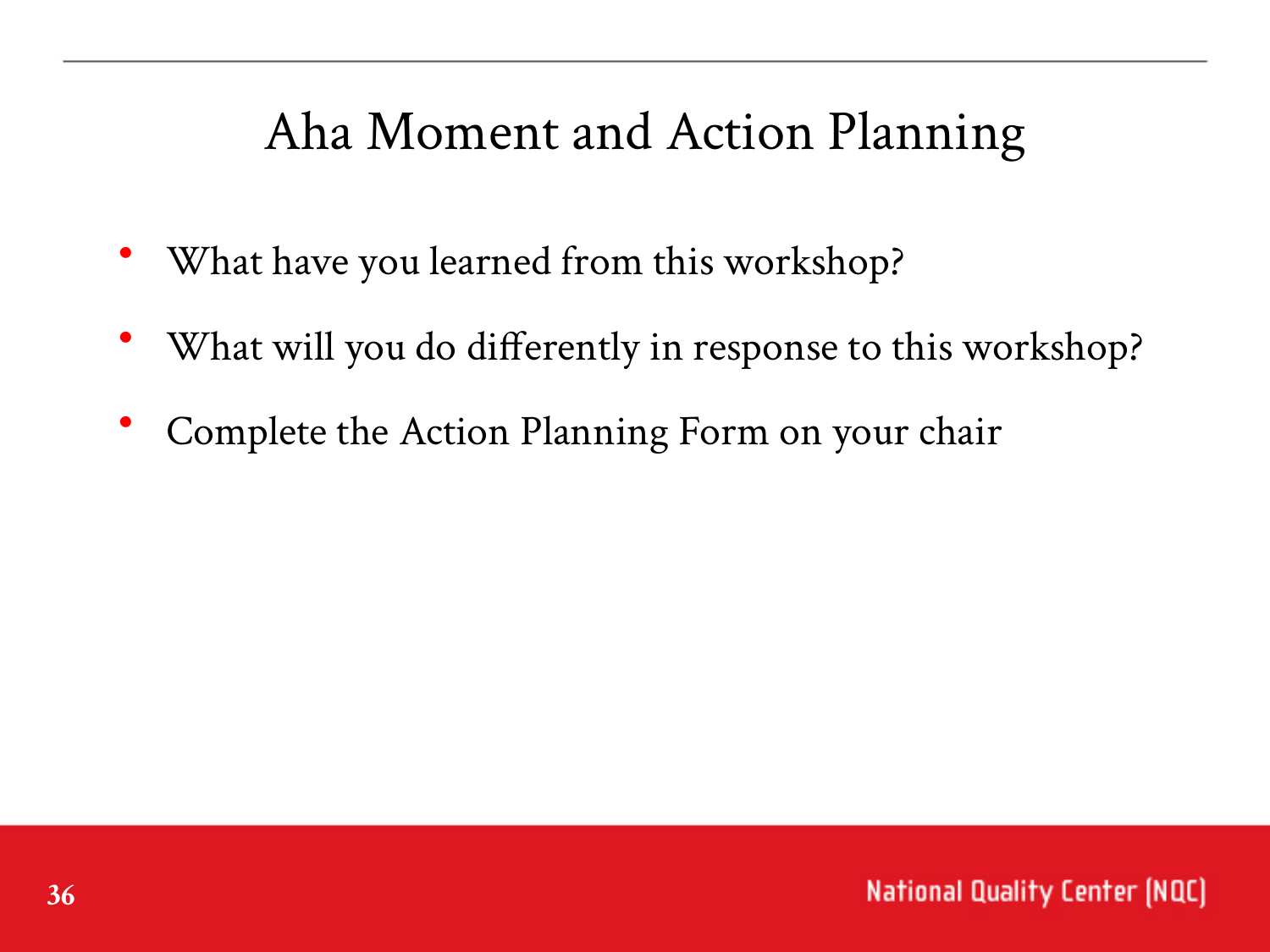

# Aha Moment and Action Planning
What have you learned from this workshop?
What will you do differently in response to this workshop?
Complete the Action Planning Form on your chair